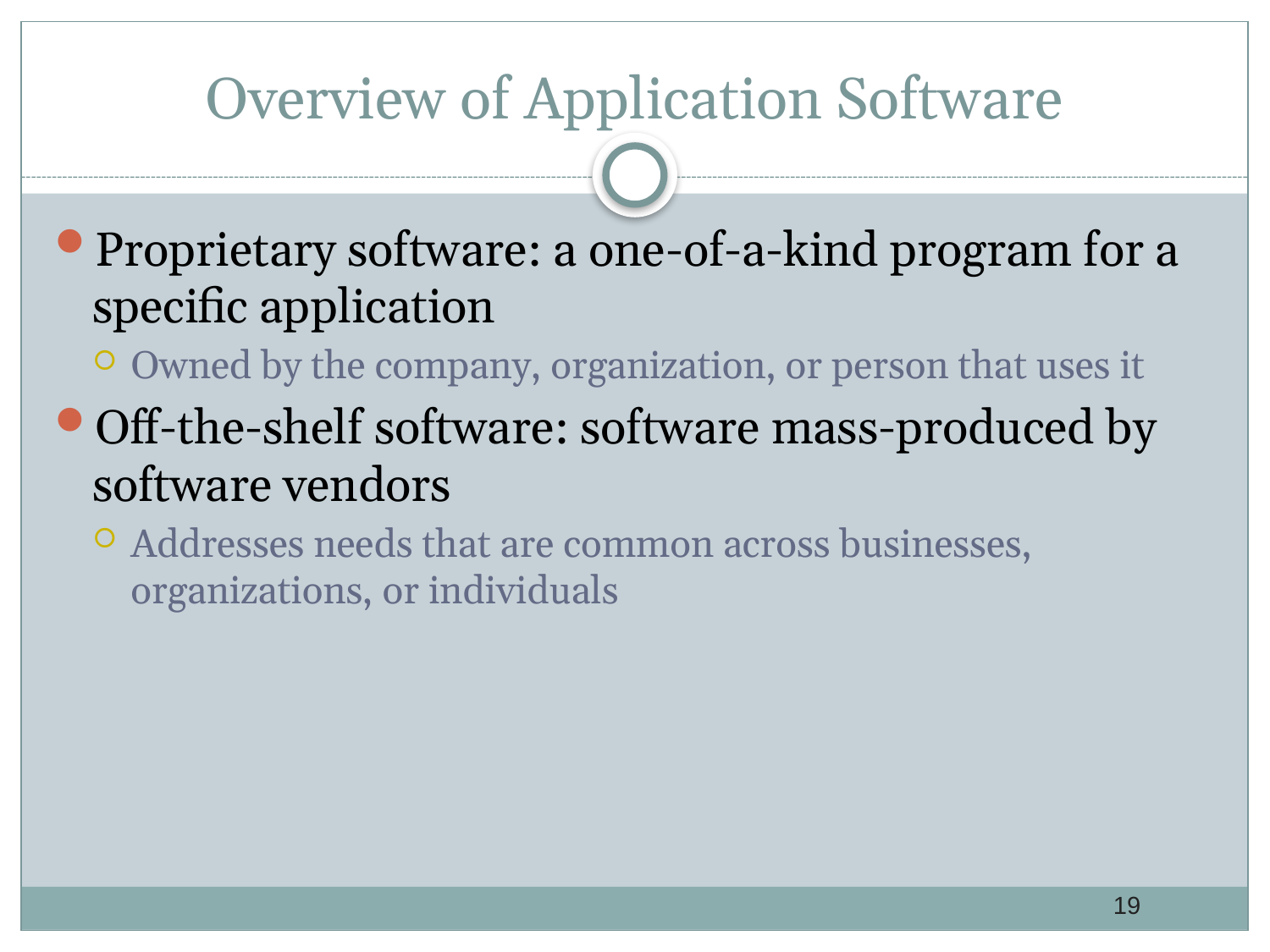

# Overview of Application Software
Proprietary software: a one-of-a-kind program for a specific application
Owned by the company, organization, or person that uses it
Off-the-shelf software: software mass-produced by software vendors
Addresses needs that are common across businesses, organizations, or individuals

19